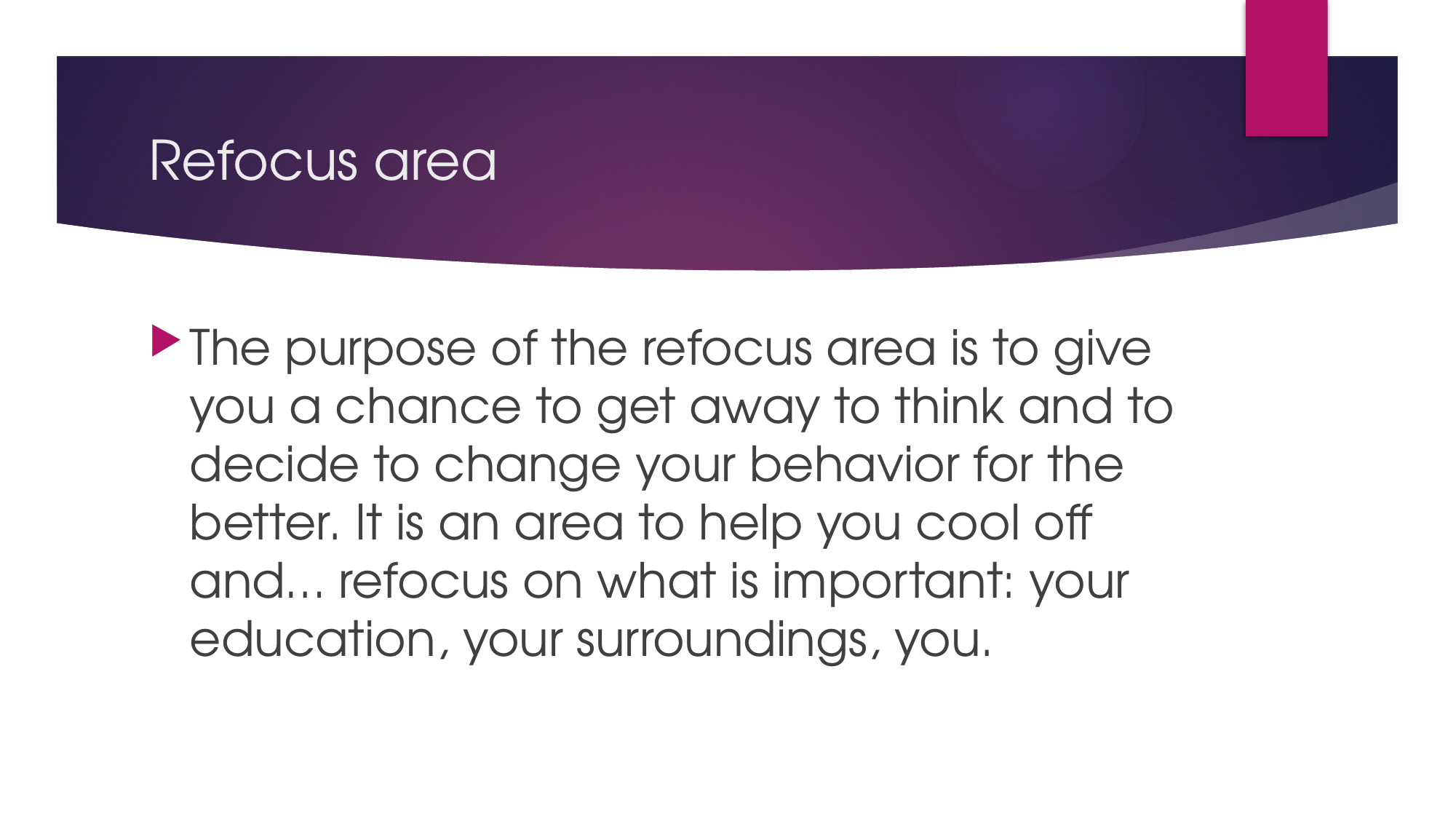

# Refocus area
The purpose of the refocus area is to give you a chance to get away to think and to decide to change your behavior for the better. It is an area to help you cool off and… refocus on what is important: your education, your surroundings, you.